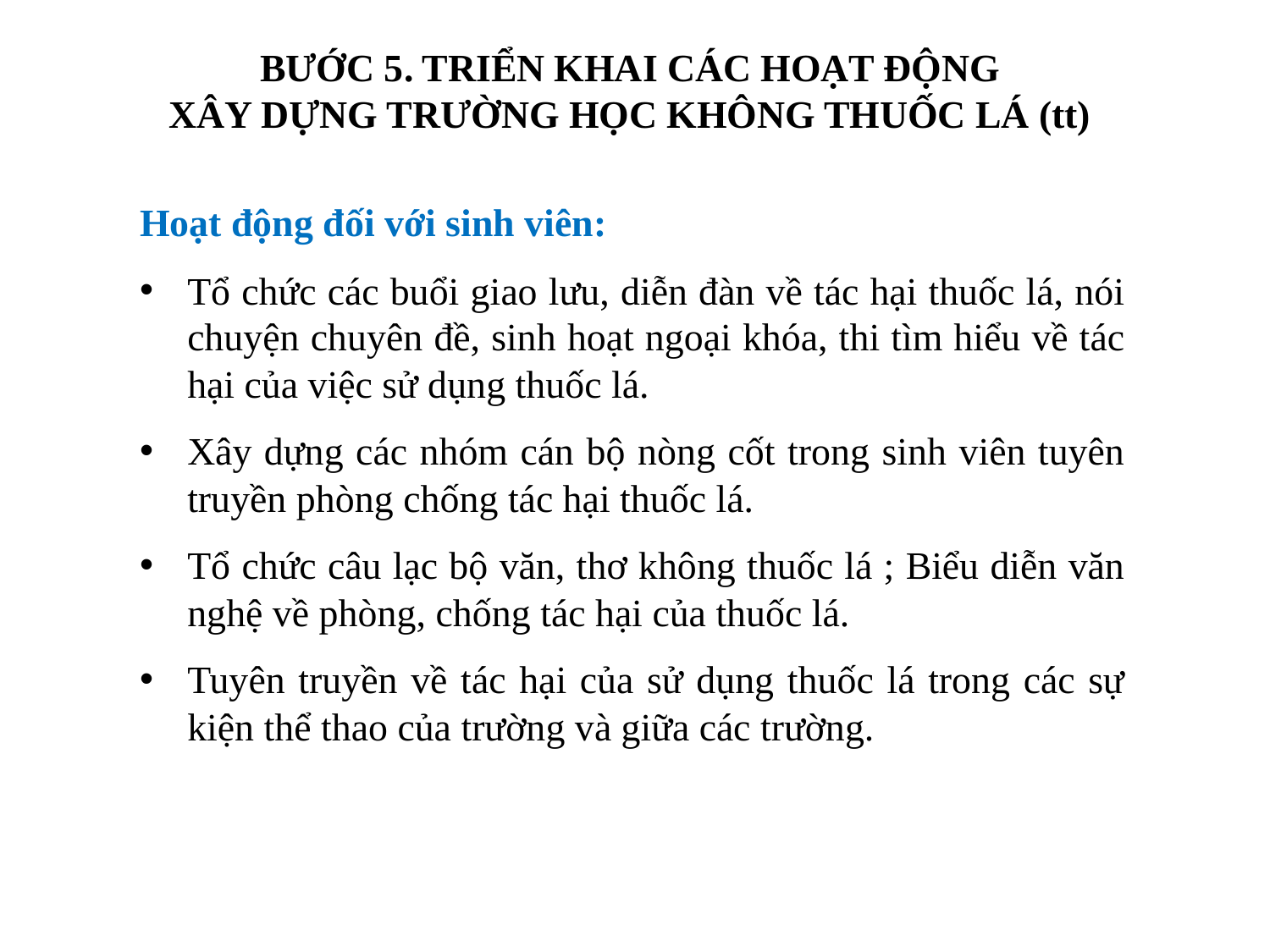

BƯỚC 5. TRIỂN KHAI CÁC HOẠT ĐỘNG
XÂY DỰNG TRƯỜNG HỌC KHÔNG THUỐC LÁ (tt)
Hoạt động đối với sinh viên:
Tổ chức các buổi giao lưu, diễn đàn về tác hại thuốc lá, nói chuyện chuyên đề, sinh hoạt ngoại khóa, thi tìm hiểu về tác hại của việc sử dụng thuốc lá.
Xây dựng các nhóm cán bộ nòng cốt trong sinh viên tuyên truyền phòng chống tác hại thuốc lá.
Tổ chức câu lạc bộ văn, thơ không thuốc lá ; Biểu diễn văn nghệ về phòng, chống tác hại của thuốc lá.
Tuyên truyền về tác hại của sử dụng thuốc lá trong các sự kiện thể thao của trường và giữa các trường.